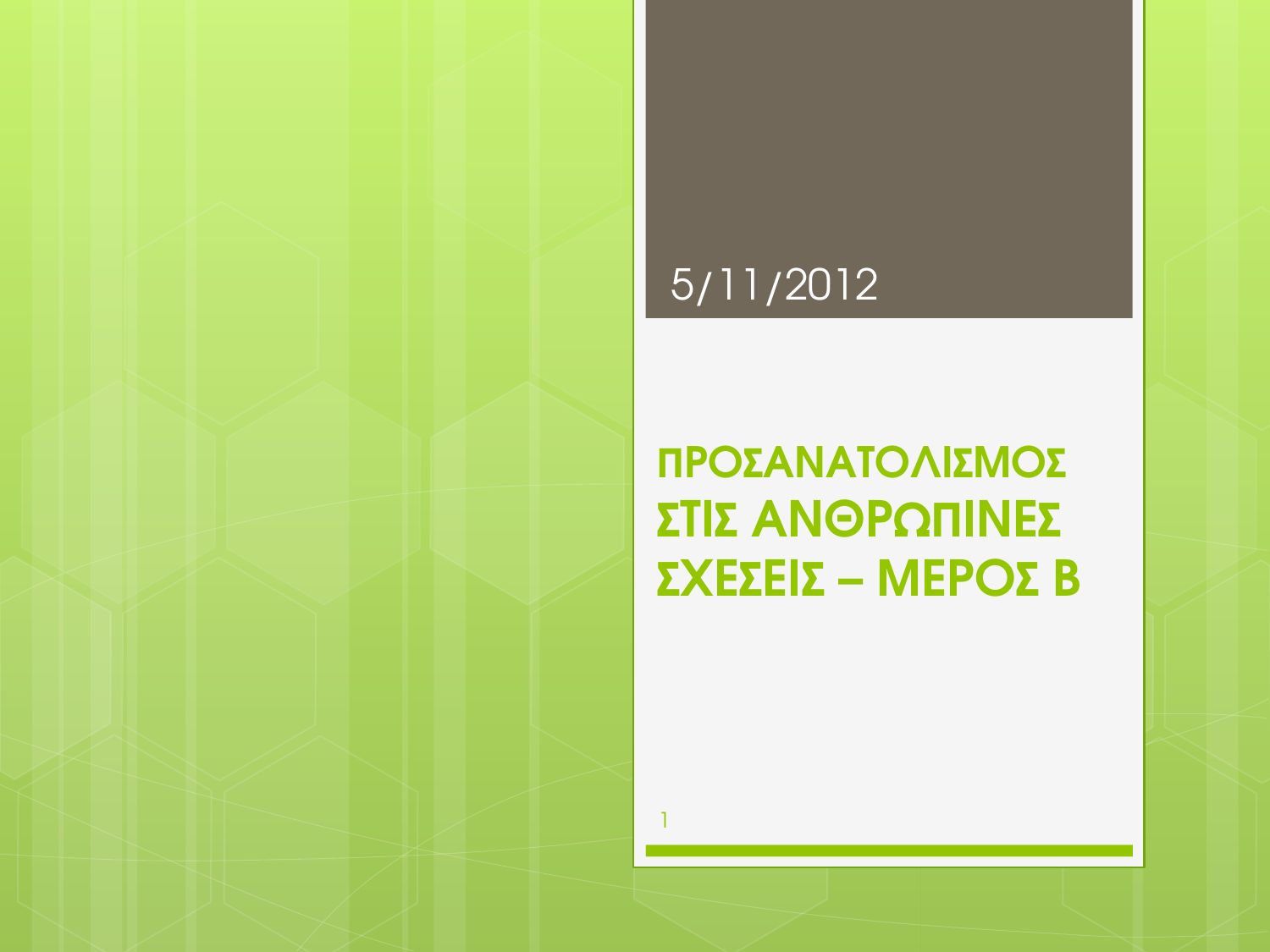

5/11/2012
# ΠΡΟΣΑΝΑΤΟΛΙΣΜΟΣ ΣΤΙΣ ΑΝΘΡΩΠΙΝΕΣ ΣΧΕΣΕΙΣ – ΜΕΡΟΣ B

1